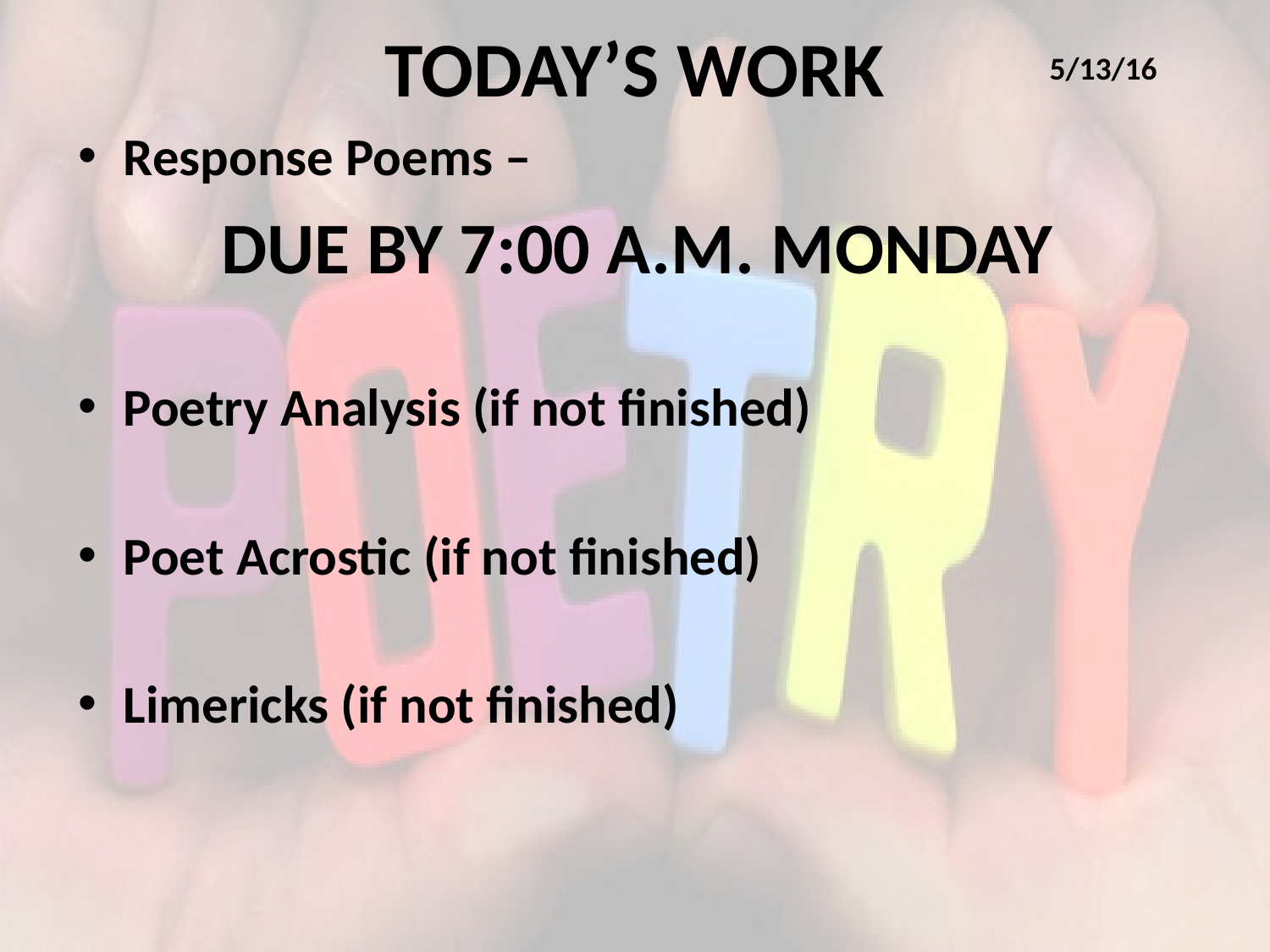

# TODAY’S WORK
5/13/16
Response Poems –
DUE BY 7:00 A.M. MONDAY

Poetry Analysis (if not finished)

Poet Acrostic (if not finished)

Limericks (if not finished)